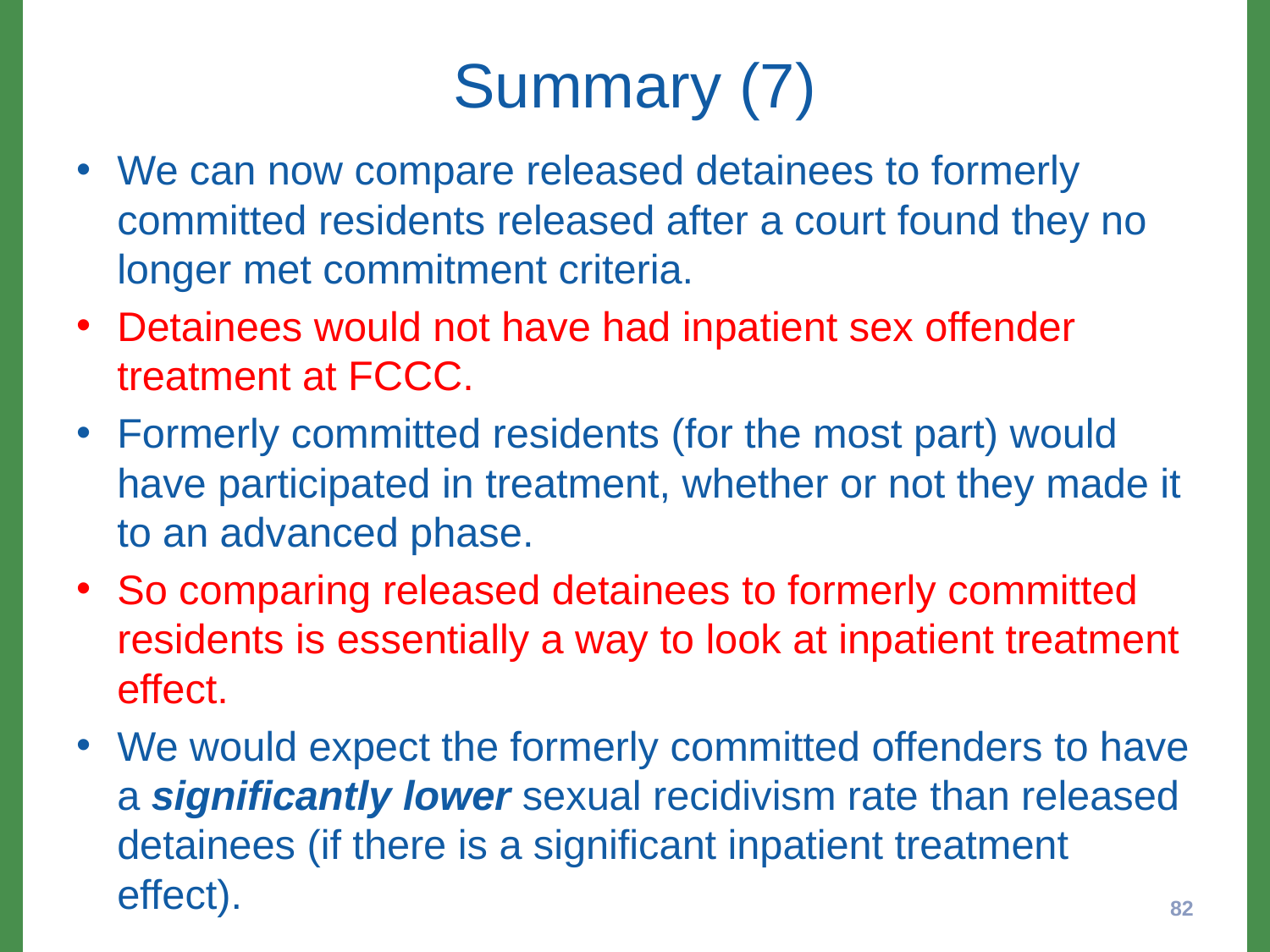

# Summary (7)
We can now compare released detainees to formerly committed residents released after a court found they no  longer met commitment criteria.
Detainees would not have had inpatient sex offender treatment at FCCC.
Formerly committed residents (for the most part) would have participated in treatment, whether or not they made it to an advanced phase.
So comparing released detainees to formerly committed residents is essentially a way to look at inpatient treatment effect.
We would expect the formerly committed offenders to have a significantly lower sexual recidivism rate than released detainees (if there is a significant inpatient treatment effect).
82